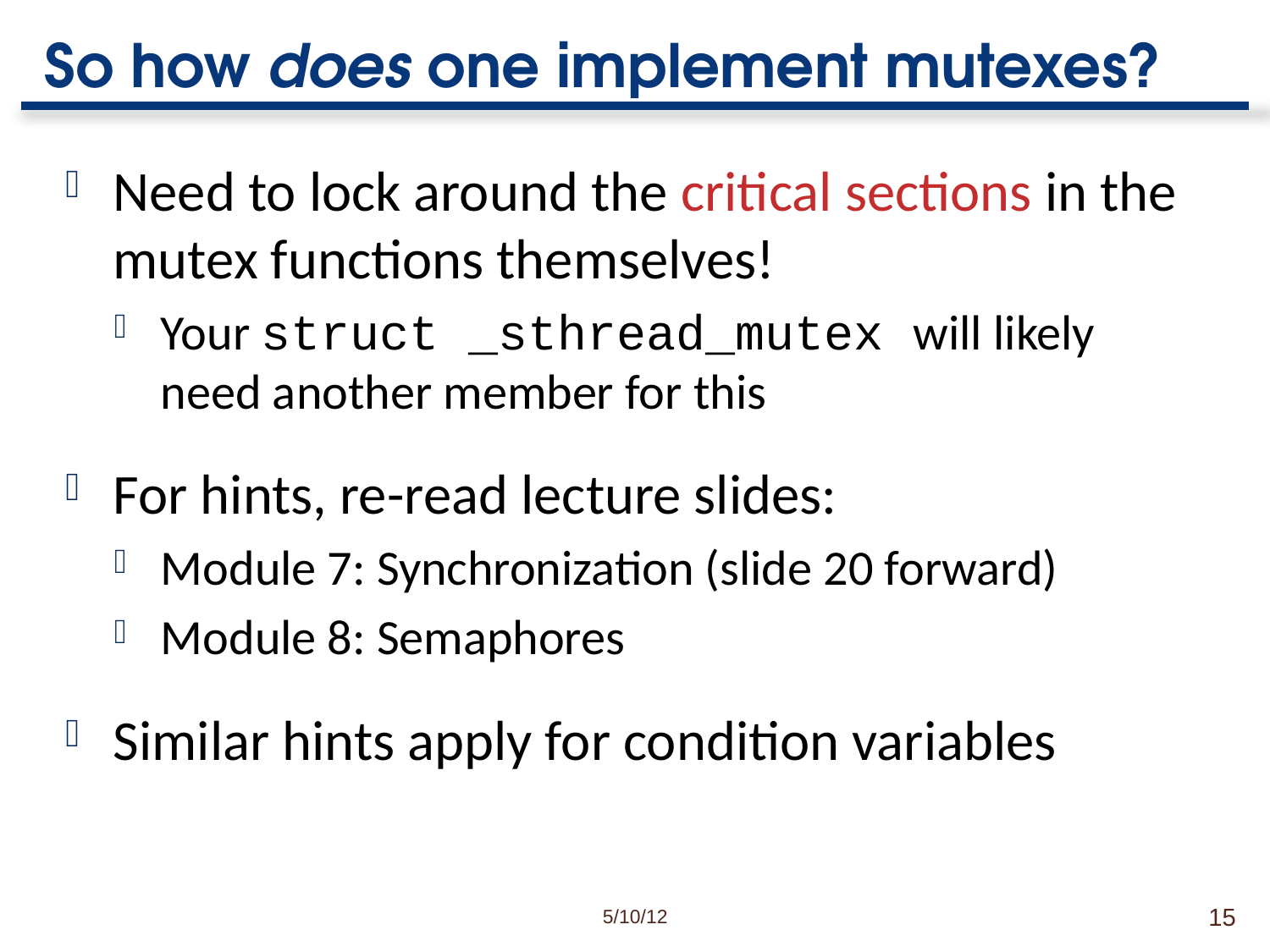

# So how does one implement mutexes?
Need to lock around the critical sections in the mutex functions themselves!
Your struct _sthread_mutex will likely need another member for this
For hints, re-read lecture slides:
Module 7: Synchronization (slide 20 forward)
Module 8: Semaphores
Similar hints apply for condition variables
5/10/12
15